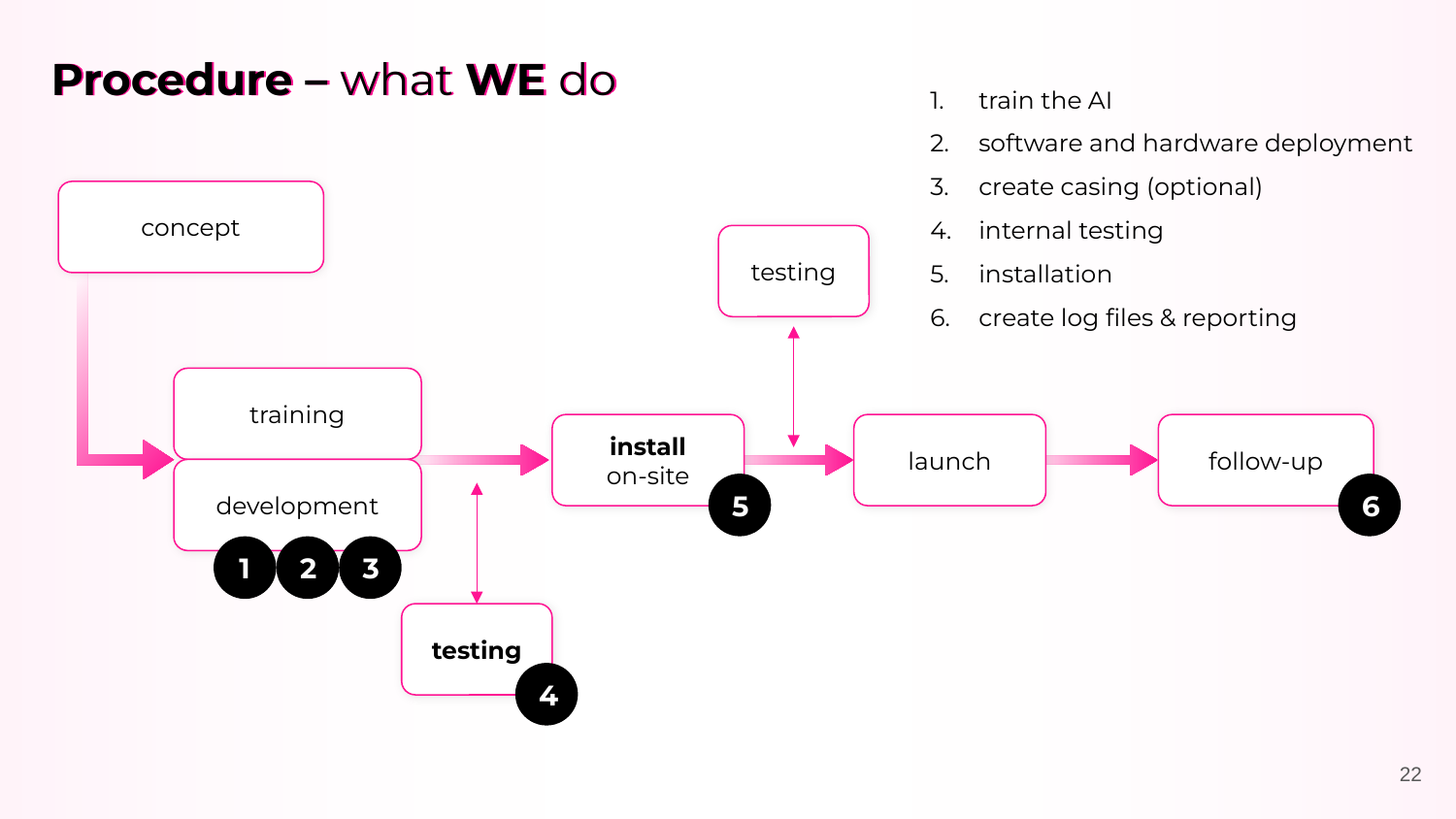

train the AI
software and hardware deployment
create casing (optional)
internal testing
installation
create log files & reporting
# Procedure – what WE do
concept
testing

training
install
on-site
launch
follow-up

development
5
6
1
2
3
testing
4
22